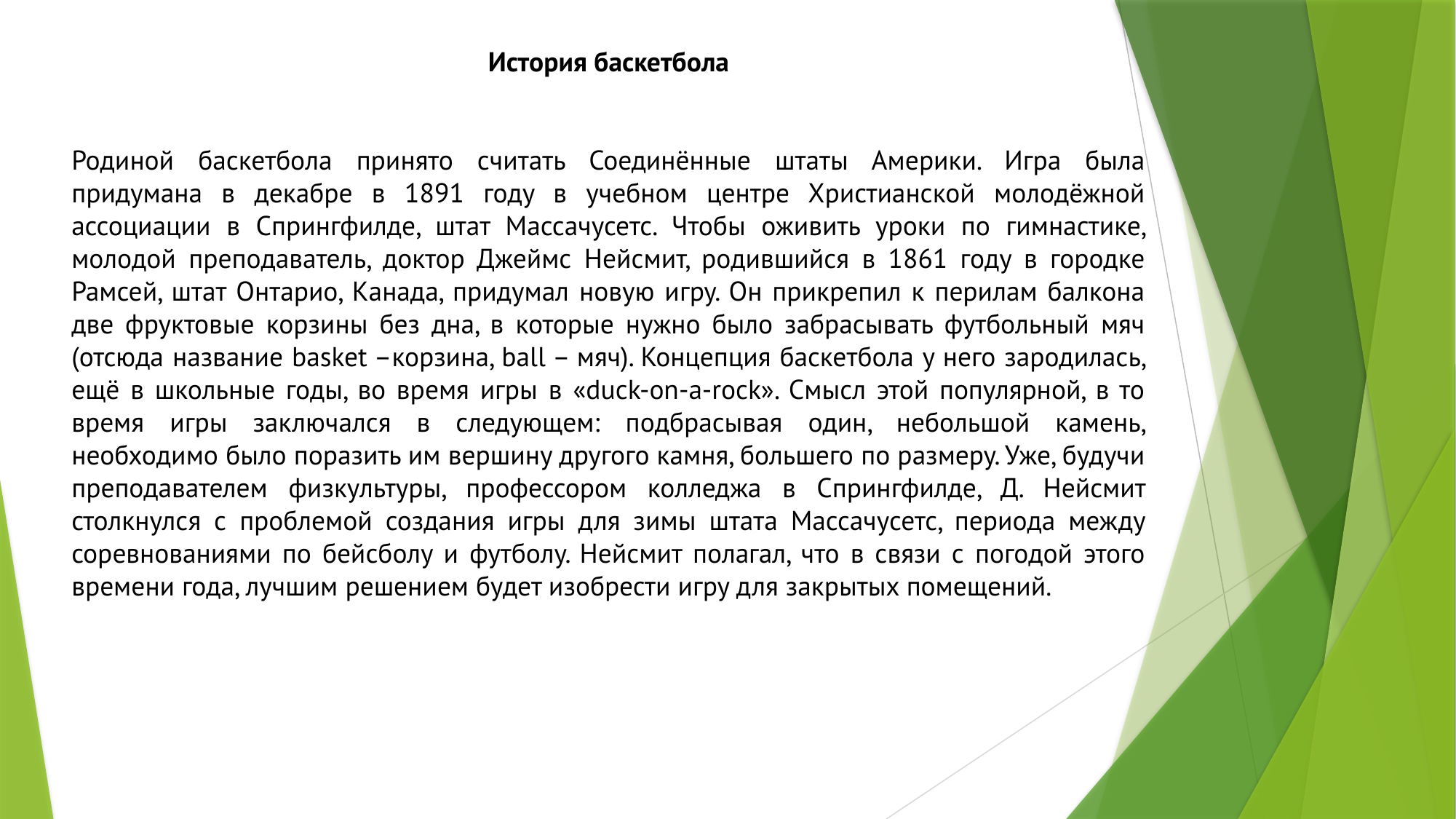

История баскетбола

Родиной баскетбола принято считать Соединённые штаты Америки. Игра была придумана в декабре в 1891 году в учебном центре Христианской молодёжной ассоциации в Спрингфилде, штат Массачусетс. Чтобы оживить уроки по гимнастике, молодой преподаватель, доктор Джеймс Нейсмит, родившийся в 1861 году в городке Рамсей, штат Онтарио, Канада, придумал новую игру. Он прикрепил к перилам балкона две фруктовые корзины без дна, в которые нужно было забрасывать футбольный мяч (отсюда название basket –корзина, ball – мяч). Концепция баскетбола у него зародилась, ещё в школьные годы, во время игры в «duck-on-a-rock». Смысл этой популярной, в то время игры заключался в следующем: подбрасывая один, небольшой камень, необходимо было поразить им вершину другого камня, большего по размеру. Уже, будучи преподавателем физкультуры, профессором колледжа в Спрингфилде, Д. Нейсмит столкнулся с проблемой создания игры для зимы штата Массачусетс, периода между соревнованиями по бейсболу и футболу. Нейсмит полагал, что в связи с погодой этого времени года, лучшим решением будет изобрести игру для закрытых помещений.